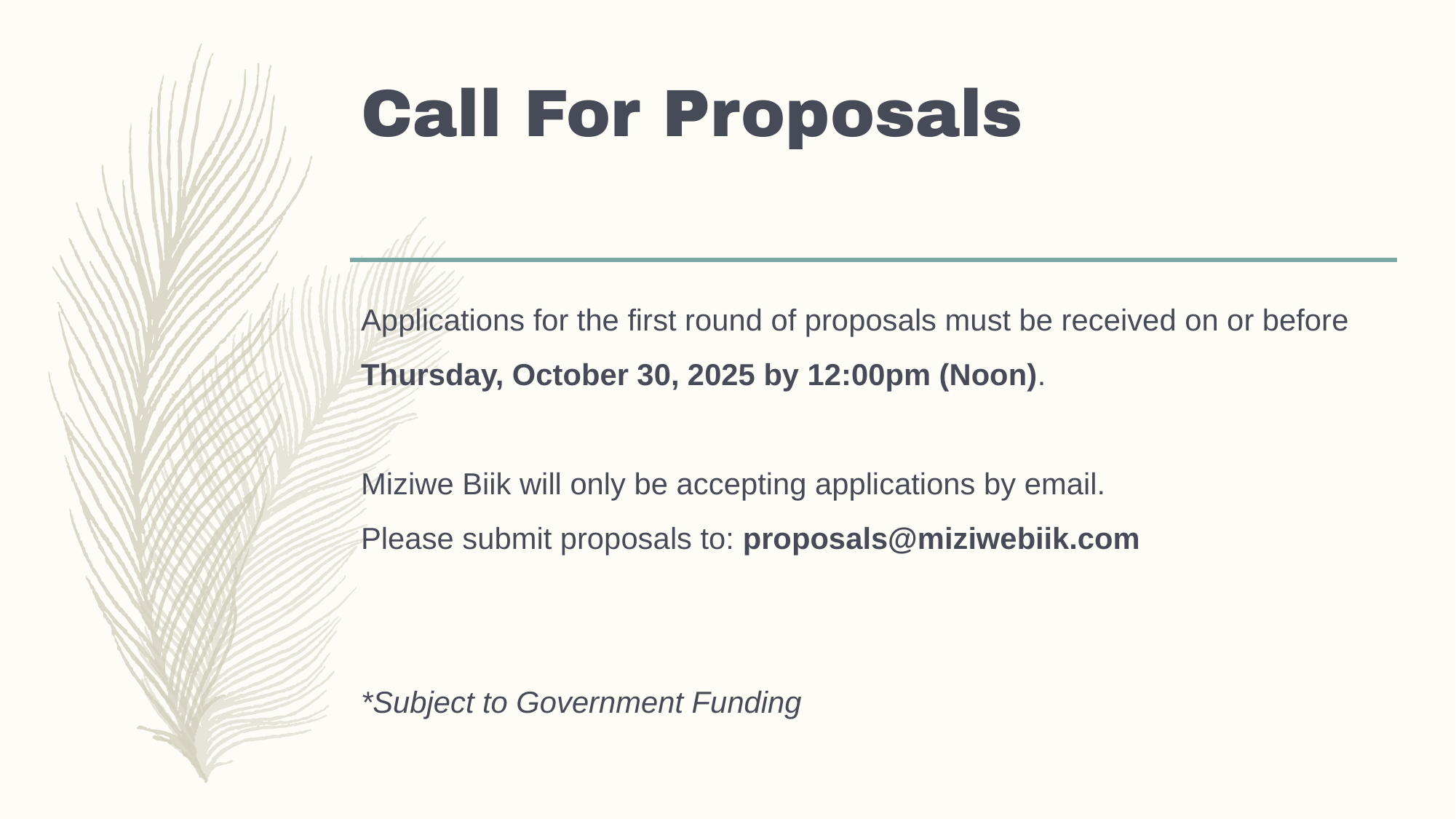

# Call For Proposals
Applications for the first round of proposals must be received on or before
Thursday, October 30, 2025 by 12:00pm (Noon).

Miziwe Biik will only be accepting applications by email.
Please submit proposals to: proposals@miziwebiik.com

*Subject to Government Funding